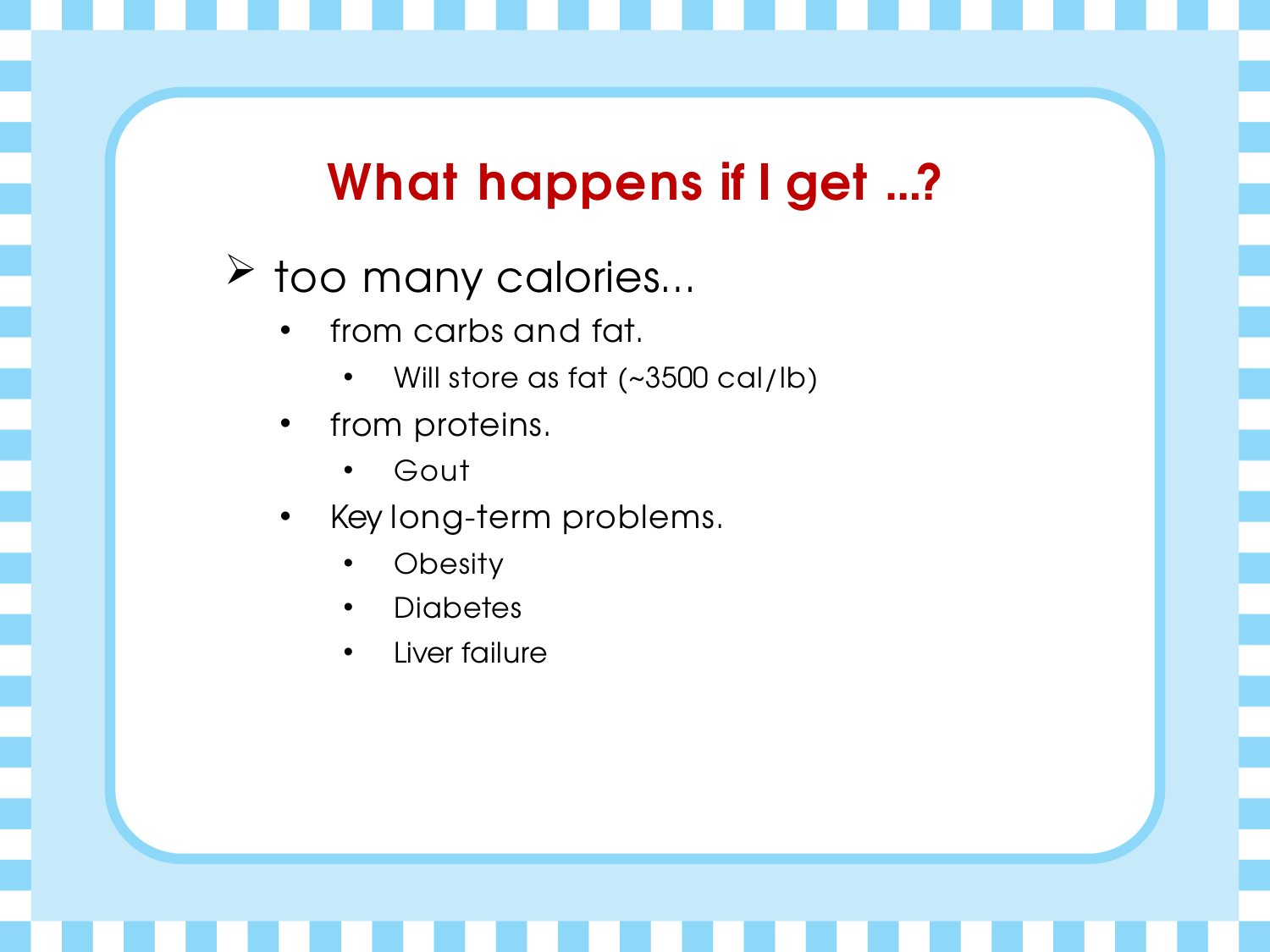

# What happens if I get …?
too many calories…
from carbs and fat.
Will store as fat (~3500 cal/lb)
from proteins.
Gout
Key long-term problems.
Obesity
Diabetes
Liver failure